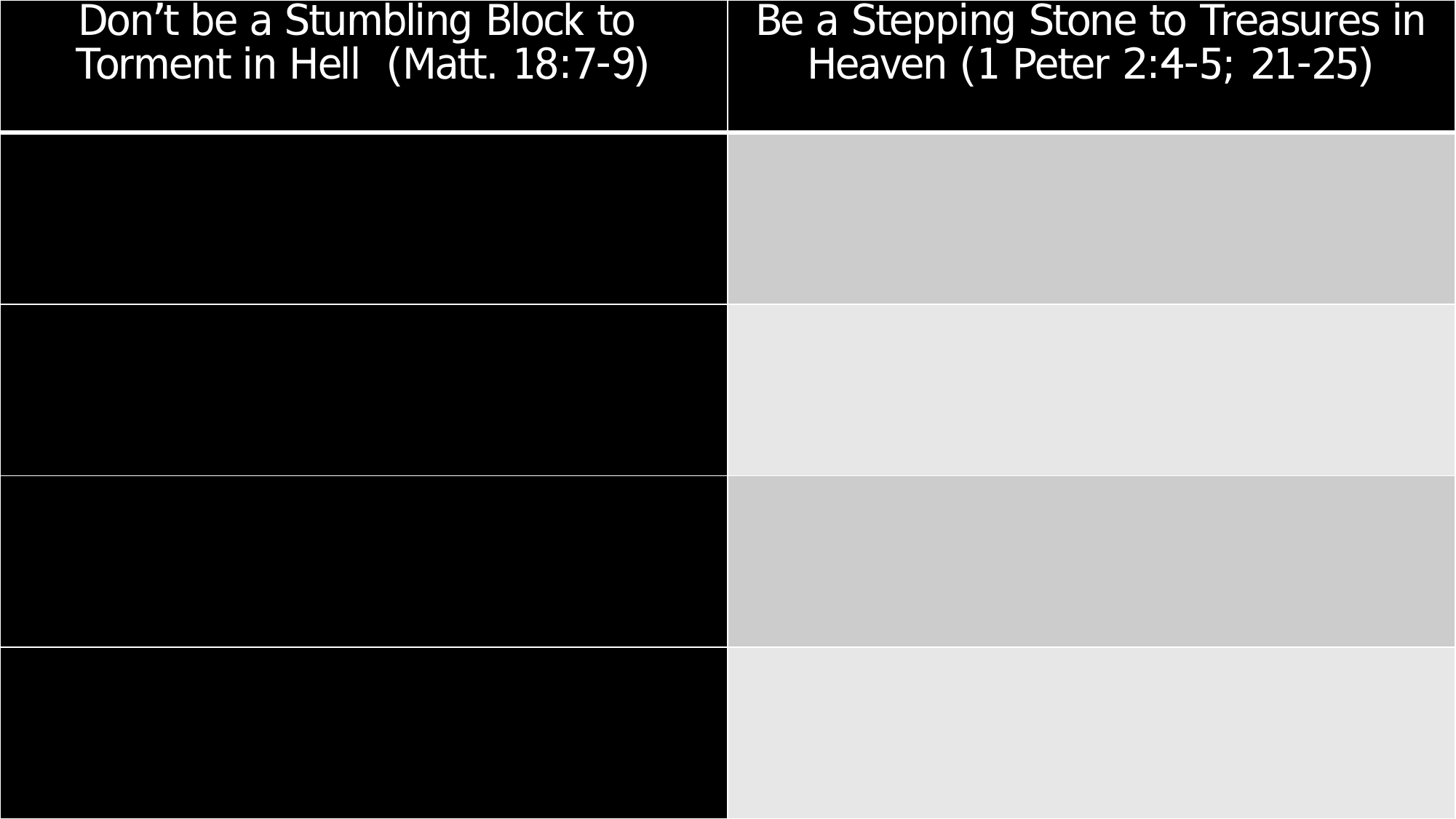

| Don’t be a Stumbling Block to Torment in Hell (Matt. 18:7-9) | Be a Stepping Stone to Treasures in Heaven (1 Peter 2:4-5; 21-25) |
| --- | --- |
|  |  |
|  |  |
|  |  |
|  |  |